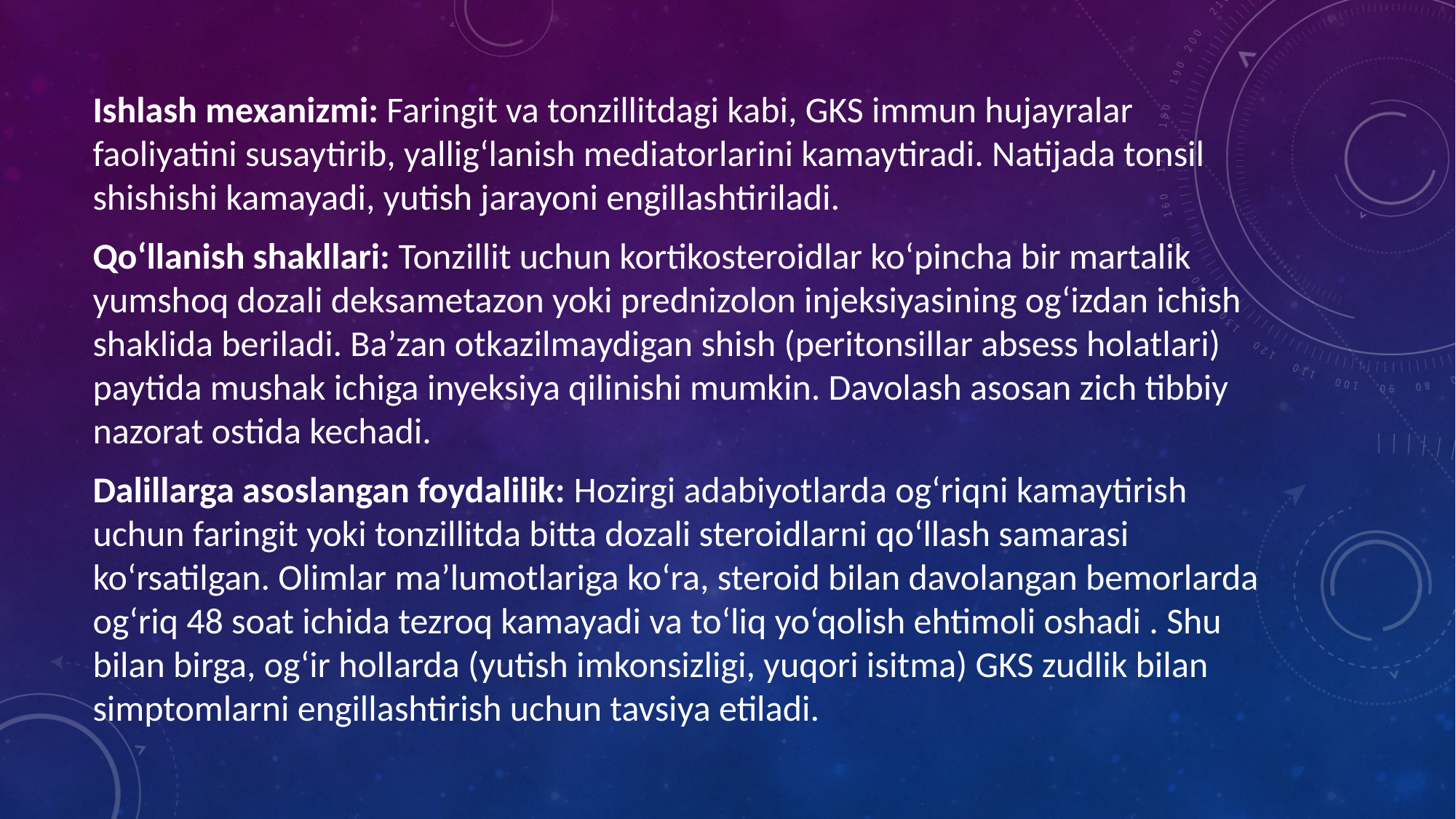

Ishlash mexanizmi: Faringit va tonzillitdagi kabi, GKS immun hujayralar faoliyatini susaytirib, yallig‘lanish mediatorlarini kamaytiradi. Natijada tonsil shishishi kamayadi, yutish jarayoni engillashtiriladi.
Qo‘llanish shakllari: Tonzillit uchun kortikosteroidlar ko‘pincha bir martalik yumshoq dozali deksametazon yoki prednizolon injeksiyasining og‘izdan ichish shaklida beriladi. Ba’zan otkazilmaydigan shish (peritonsillar absess holatlari) paytida mushak ichiga inyeksiya qilinishi mumkin. Davolash asosan zich tibbiy nazorat ostida kechadi.
Dalillarga asoslangan foydalilik: Hozirgi adabiyotlarda og‘riqni kamaytirish uchun faringit yoki tonzillitda bitta dozali steroidlarni qo‘llash samarasi ko‘rsatilgan. Olimlar ma’lumotlariga ko‘ra, steroid bilan davolangan bemorlarda og‘riq 48 soat ichida tezroq kamayadi va to‘liq yo‘qolish ehtimoli oshadi . Shu bilan birga, og‘ir hollarda (yutish imkonsizligi, yuqori isitma) GKS zudlik bilan simptomlarni engillashtirish uchun tavsiya etiladi.